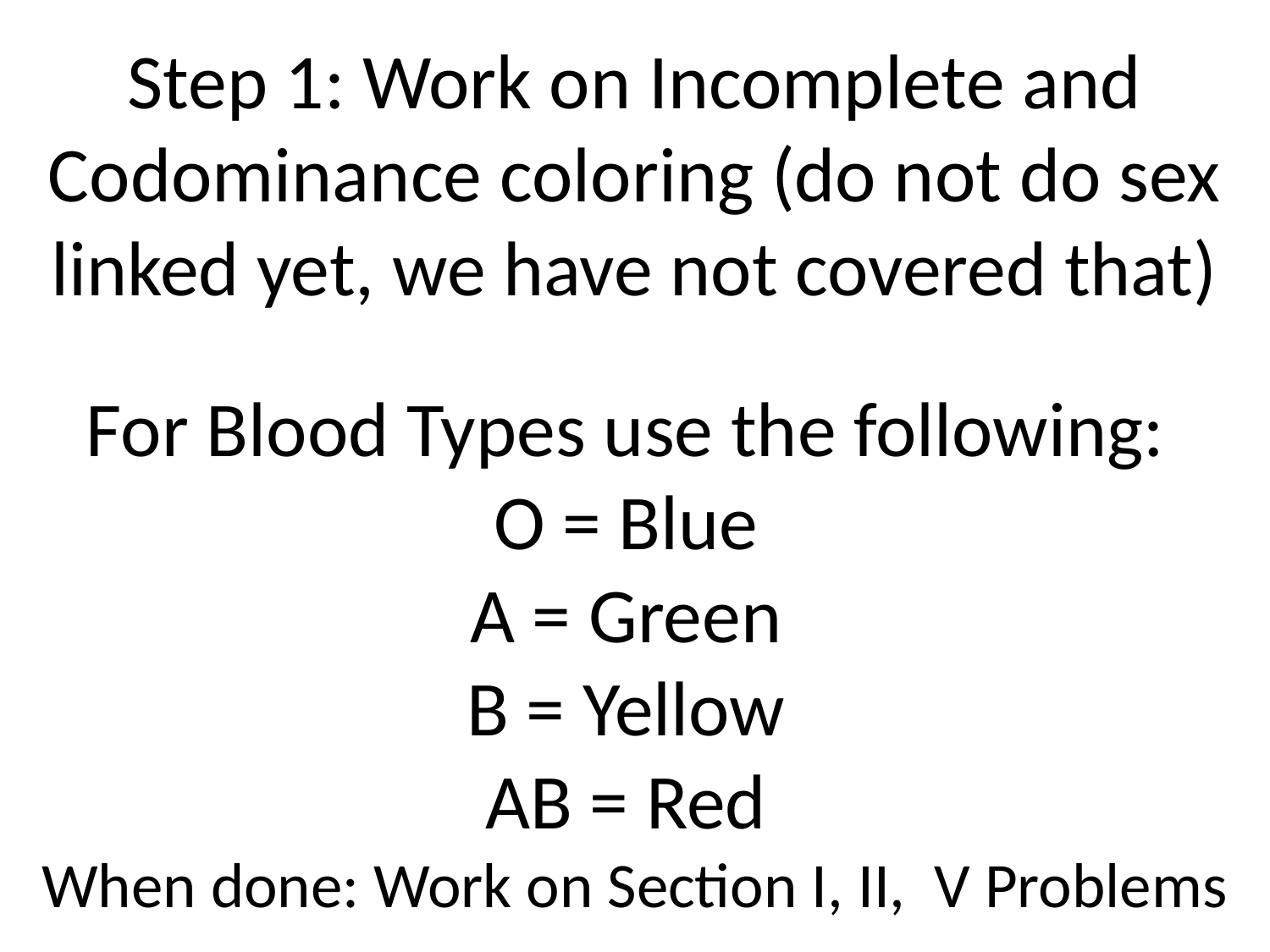

# Step 1: Work on Incomplete and Codominance coloring (do not do sex linked yet, we have not covered that) For Blood Types use the following: O = Blue A = Green B = Yellow AB = Red When done: Work on Section I, II,  V Problems